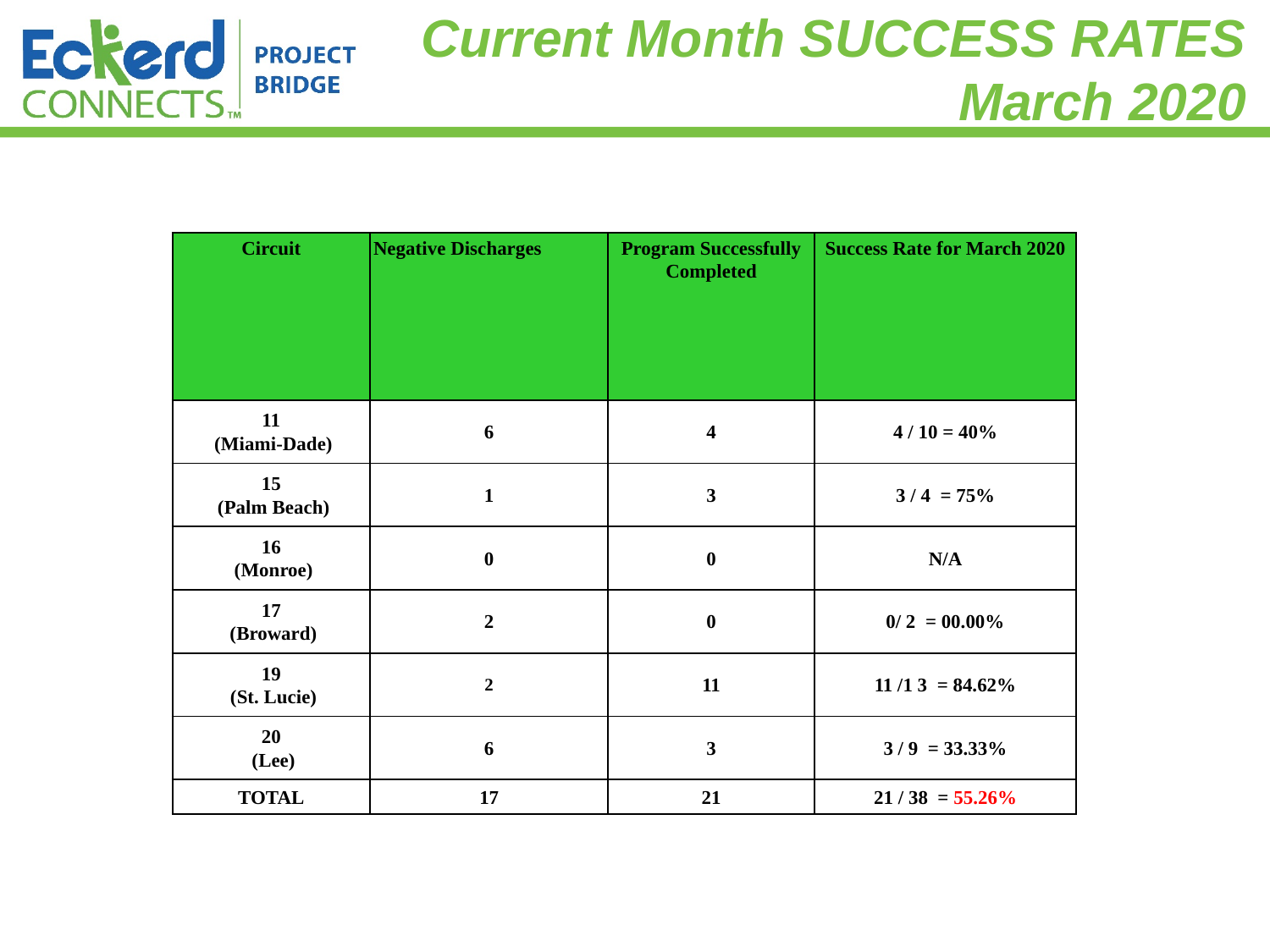

# Current Month SUCCESS RATES March 2020
| Circuit | Negative Discharges | Program Successfully Completed | Success Rate for March 2020 |
| --- | --- | --- | --- |
| 11 (Miami-Dade) | 6 | 4 | 4 / 10 = 40% |
| 15 (Palm Beach) | 1 | 3 | 3 / 4 = 75% |
| 16 (Monroe) | 0 | 0 | N/A |
| 17 (Broward) | 2 | 0 | 0/ 2 = 00.00% |
| 19 (St. Lucie) | 2 | 11 | 11 /1 3 = 84.62% |
| 20 (Lee) | 6 | 3 | 3 / 9 = 33.33% |
| TOTAL | 17 | 21 | 21 / 38 = 55.26% |